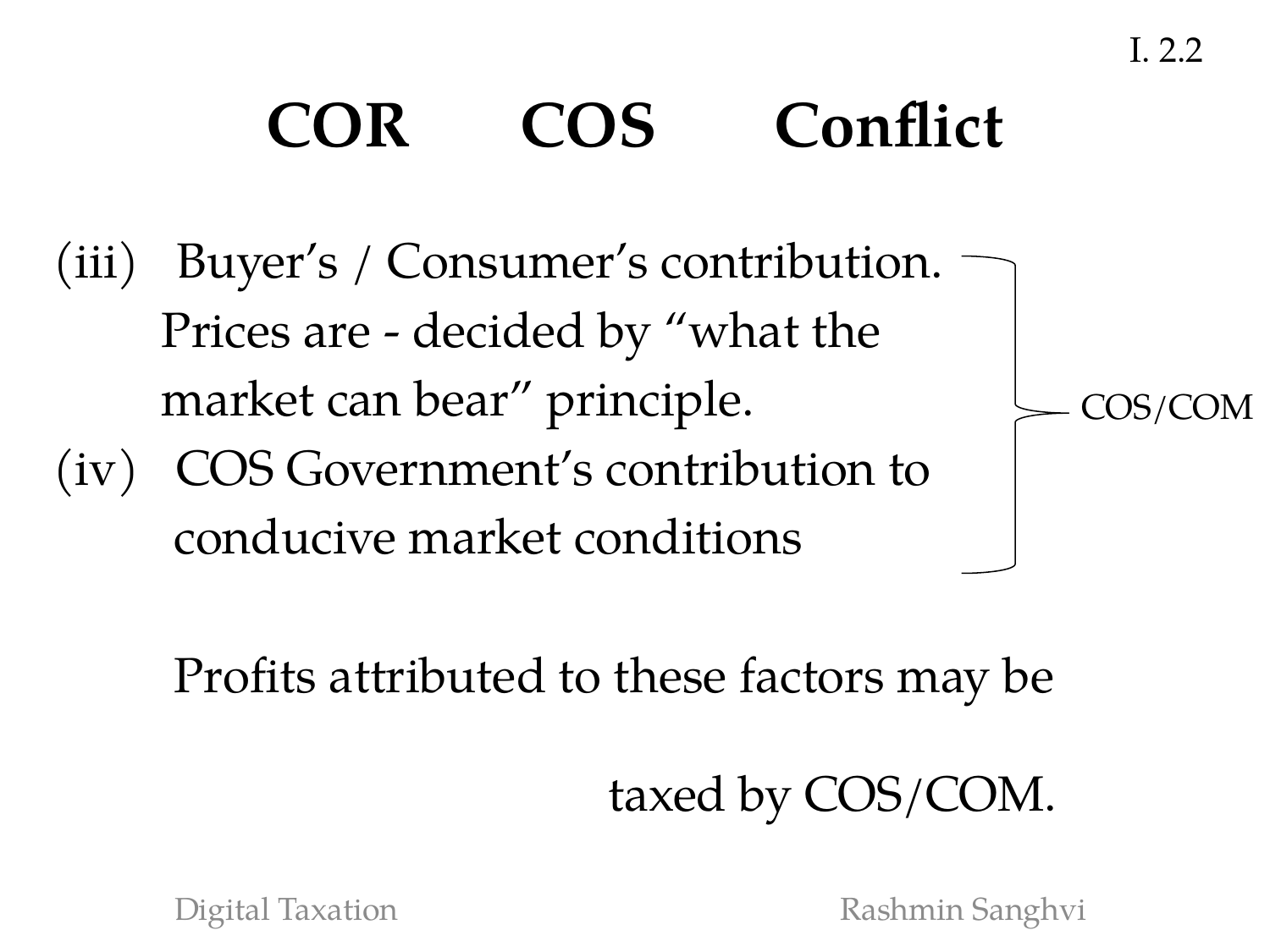

I. 2.2
COR	COS	Conflict
(iii)   Buyer’s / Consumer’s contribution.
	     Prices are - decided by “what the
 	     market can bear” principle.
(iv)   COS Government’s contribution to
	      conducive market conditions

	      Profits attributed to these factors may be                                                                                                                                         	taxed by COS/COM.

| COS/COM |
| --- |
Digital Taxation                                                       Rashmin Sanghvi